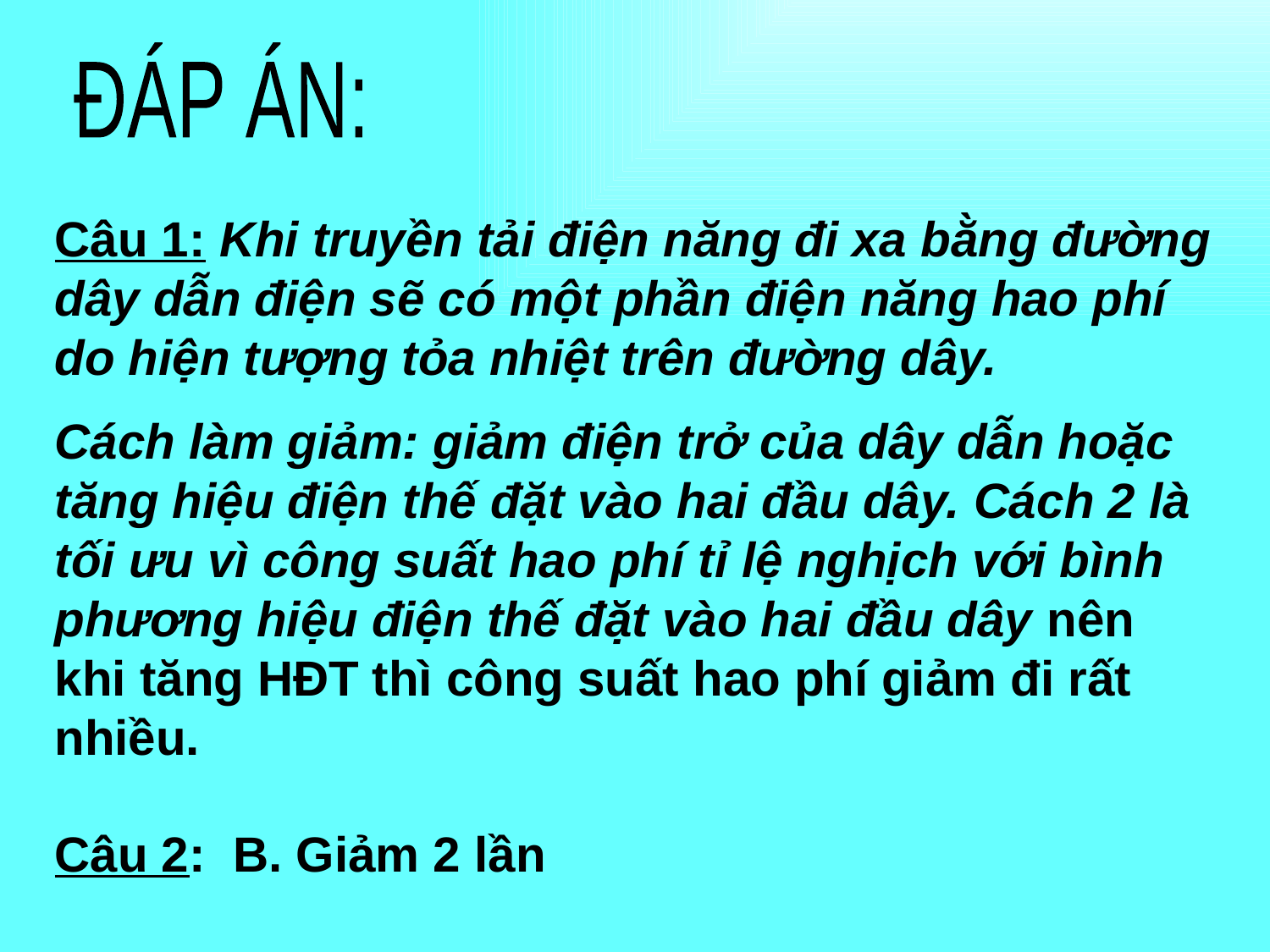

ĐÁP ÁN:
Câu 1: Khi truyền tải điện năng đi xa bằng đường dây dẫn điện sẽ có một phần điện năng hao phí do hiện tượng tỏa nhiệt trên đường dây.
Cách làm giảm: giảm điện trở của dây dẫn hoặc tăng hiệu điện thế đặt vào hai đầu dây. Cách 2 là tối ưu vì công suất hao phí tỉ lệ nghịch với bình phương hiệu điện thế đặt vào hai đầu dây nên khi tăng HĐT thì công suất hao phí giảm đi rất nhiều.
Câu 2:  B. Giảm 2 lần